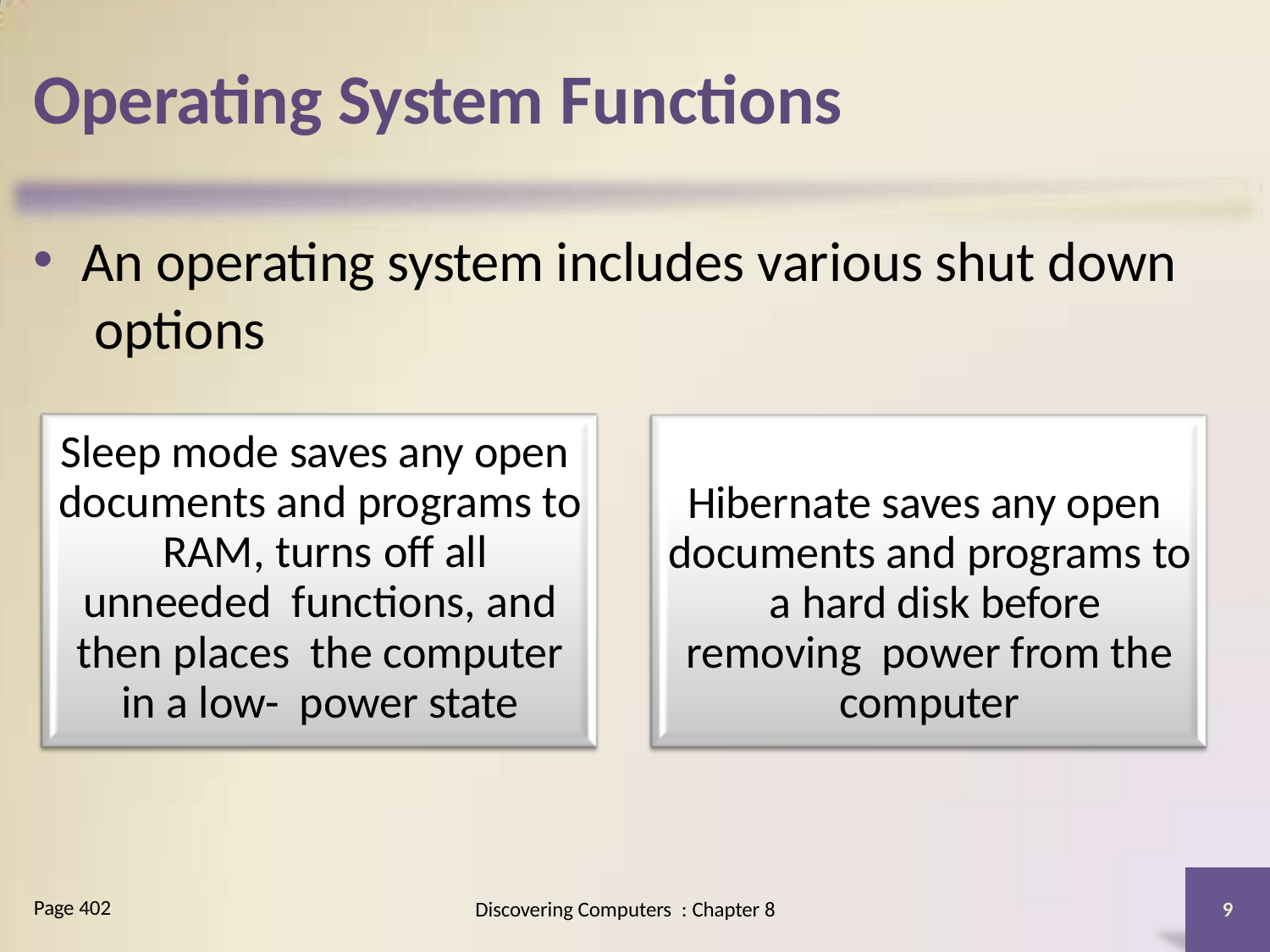

# Operating System Functions
An operating system includes various shut down  options

Sleep mode saves any open  documents and programs to  RAM, turns off all unneeded  functions, and then places  the computer in a low-  power state
Hibernate saves any open  documents and programs to  a hard disk before removing  power from the computer
Page 402
Discovering Computers  : Chapter 8
9